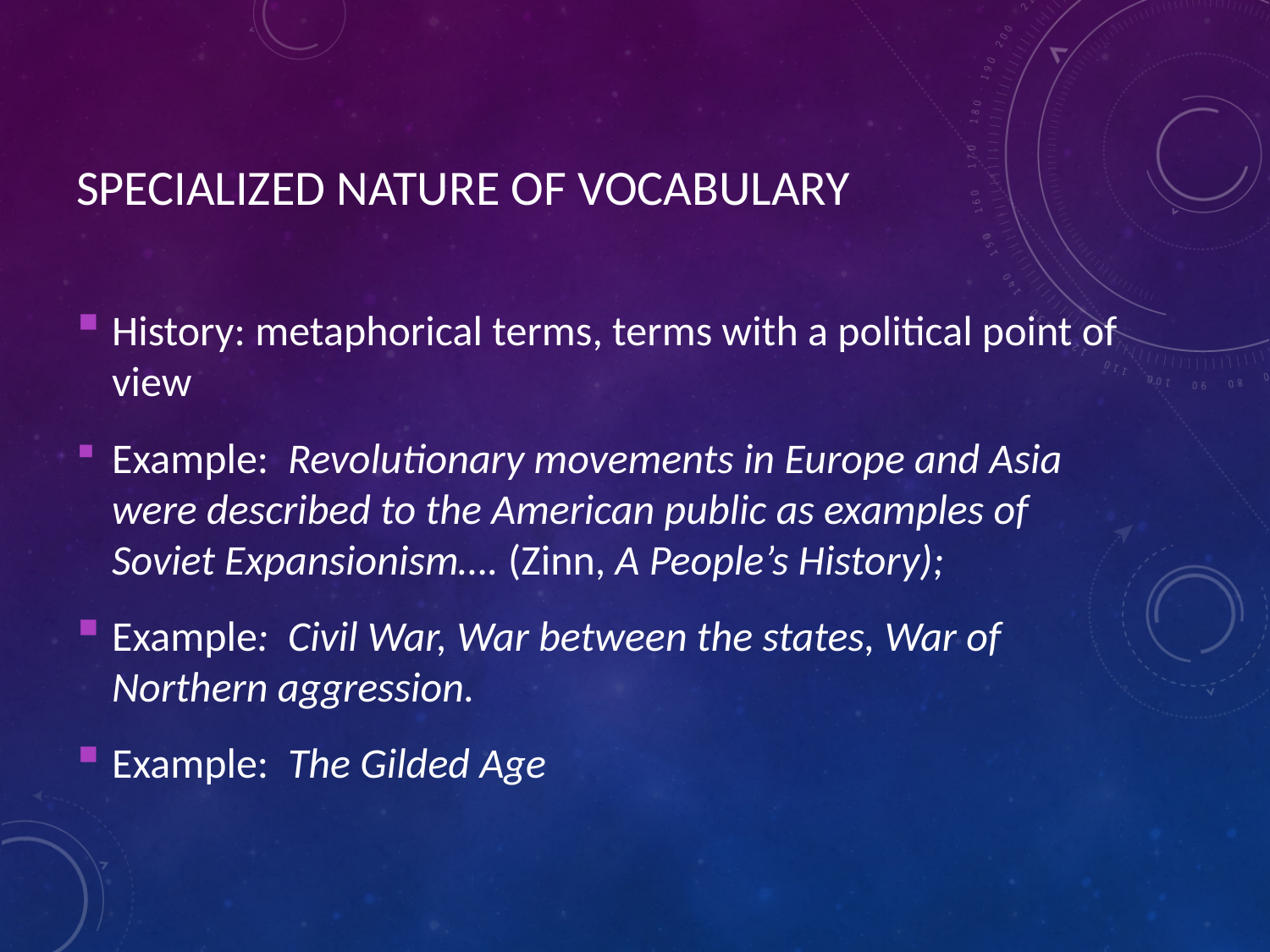

# Specialized Nature of Vocabulary
History: metaphorical terms, terms with a political point of view
Example:  Revolutionary movements in Europe and Asia were described to the American public as examples of Soviet Expansionism…. (Zinn, A People’s History);
Example:  Civil War, War between the states, War of Northern aggression.
Example:  The Gilded Age